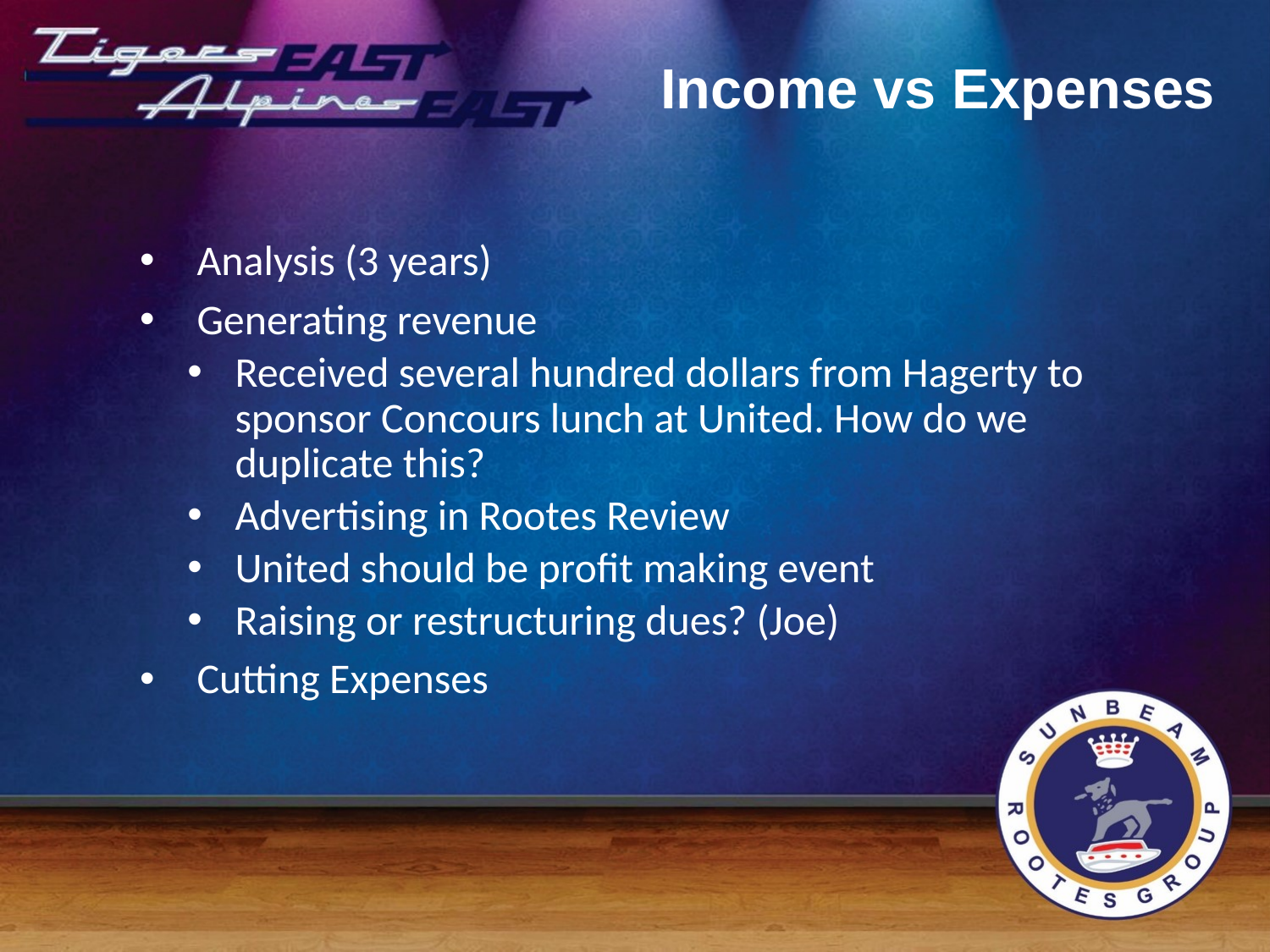

# Income vs Expenses
 Analysis (3 years)
 Generating revenue
Received several hundred dollars from Hagerty to sponsor Concours lunch at United. How do we duplicate this?
Advertising in Rootes Review
United should be profit making event
Raising or restructuring dues? (Joe)
 Cutting Expenses